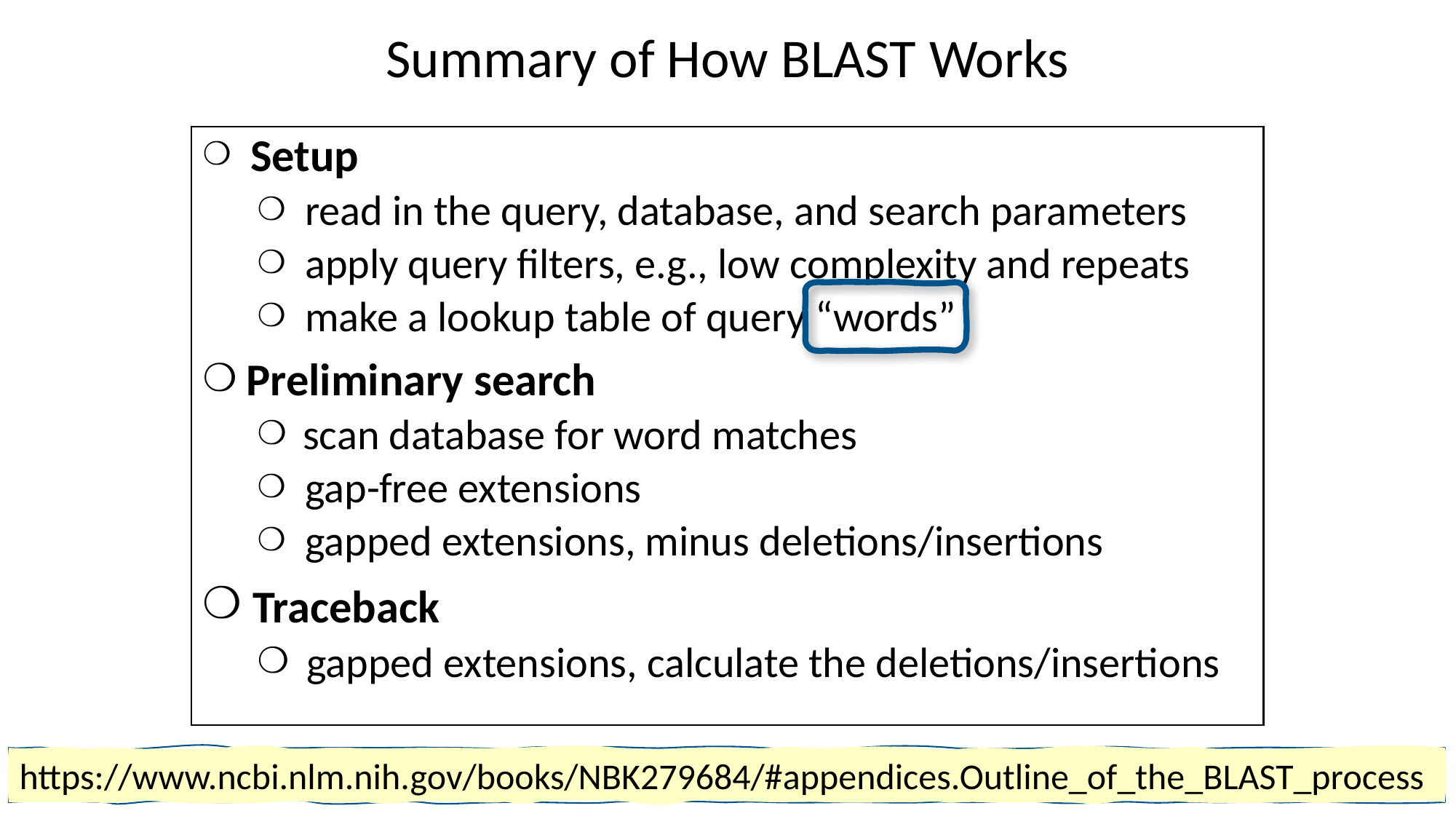

# Summary of How BLAST Works
  Setup
  read in the query, database, and search parameters
  apply query filters, e.g., low complexity and repeats
  make a lookup table of query “words”
 Preliminary search
  scan database for word matches
  gap-free extensions
  gapped extensions, minus deletions/insertions
 Traceback
  gapped extensions, calculate the deletions/insertions

https://www.ncbi.nlm.nih.gov/books/NBK279684/#appendices.Outline_of_the_BLAST_process